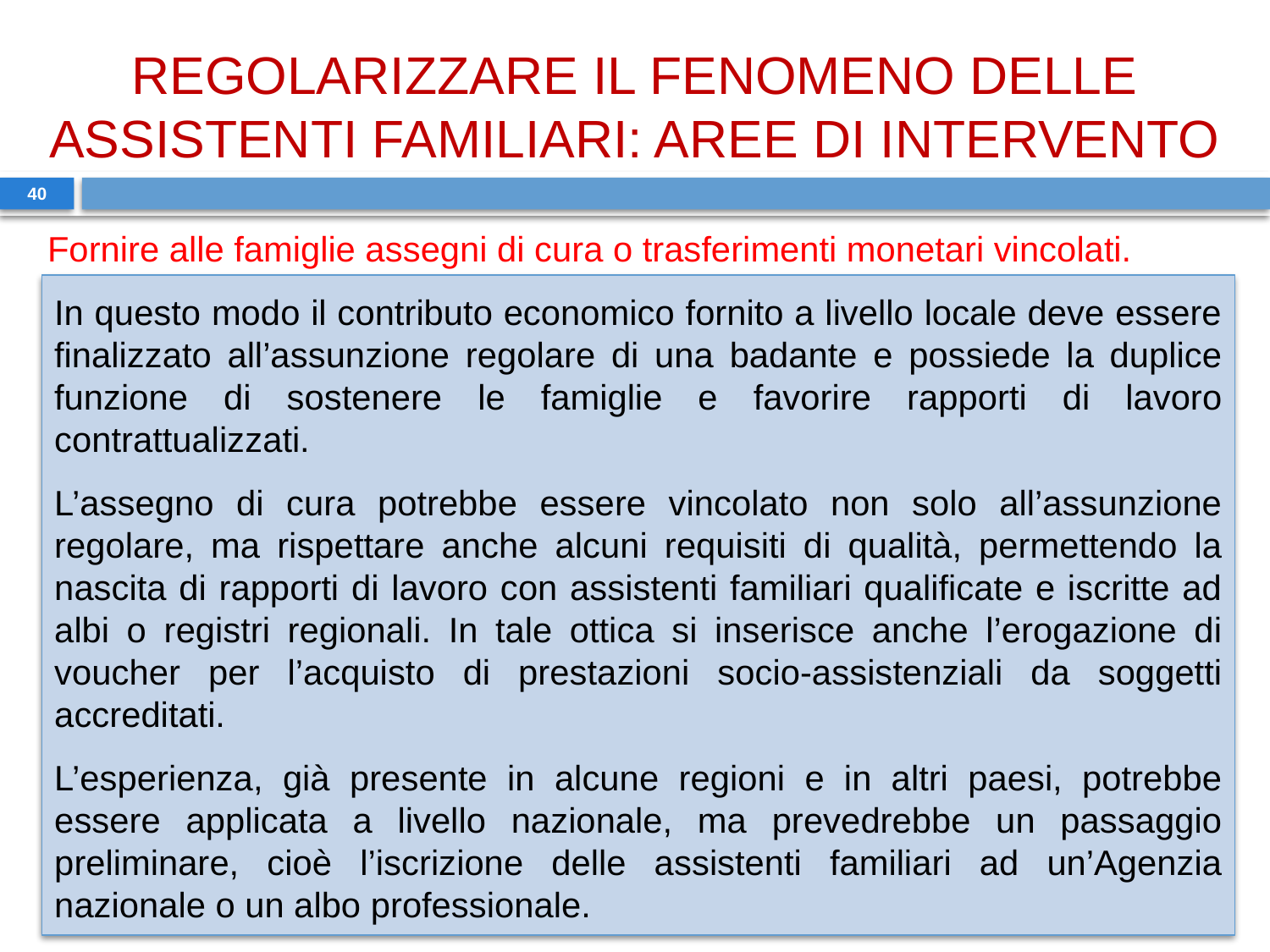

REGOLARIZZARE IL FENOMENO DELLE ASSISTENTI FAMILIARI: AREE DI INTERVENTO
40
Fornire alle famiglie assegni di cura o trasferimenti monetari vincolati.
In questo modo il contributo economico fornito a livello locale deve essere finalizzato all’assunzione regolare di una badante e possiede la duplice funzione di sostenere le famiglie e favorire rapporti di lavoro contrattualizzati.
L’assegno di cura potrebbe essere vincolato non solo all’assunzione regolare, ma rispettare anche alcuni requisiti di qualità, permettendo la nascita di rapporti di lavoro con assistenti familiari qualificate e iscritte ad albi o registri regionali. In tale ottica si inserisce anche l’erogazione di voucher per l’acquisto di prestazioni socio-assistenziali da soggetti accreditati.
L’esperienza, già presente in alcune regioni e in altri paesi, potrebbe essere applicata a livello nazionale, ma prevedrebbe un passaggio preliminare, cioè l’iscrizione delle assistenti familiari ad un’Agenzia nazionale o un albo professionale.